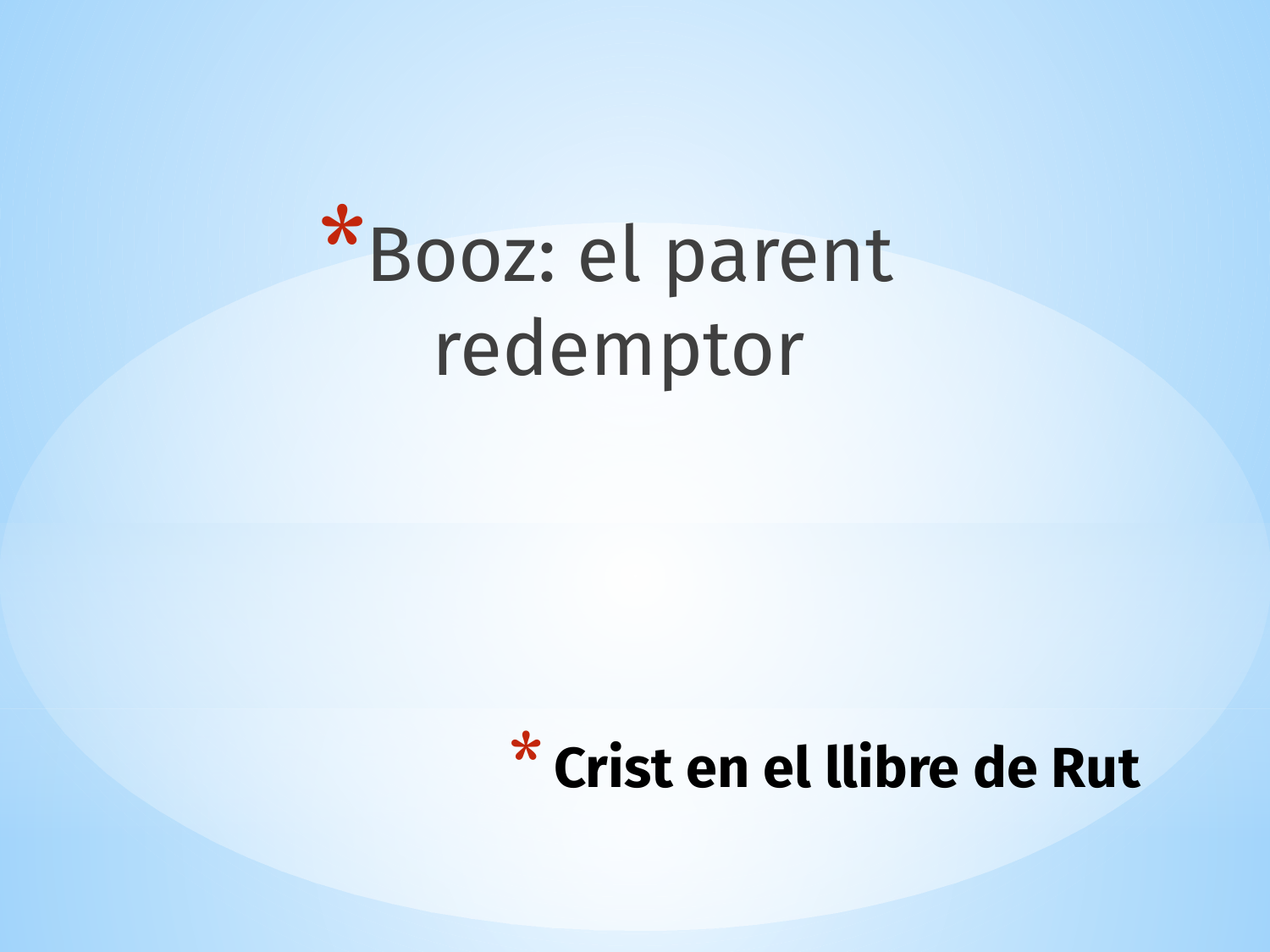

Booz: el parent redemptor
# Crist en el llibre de Rut